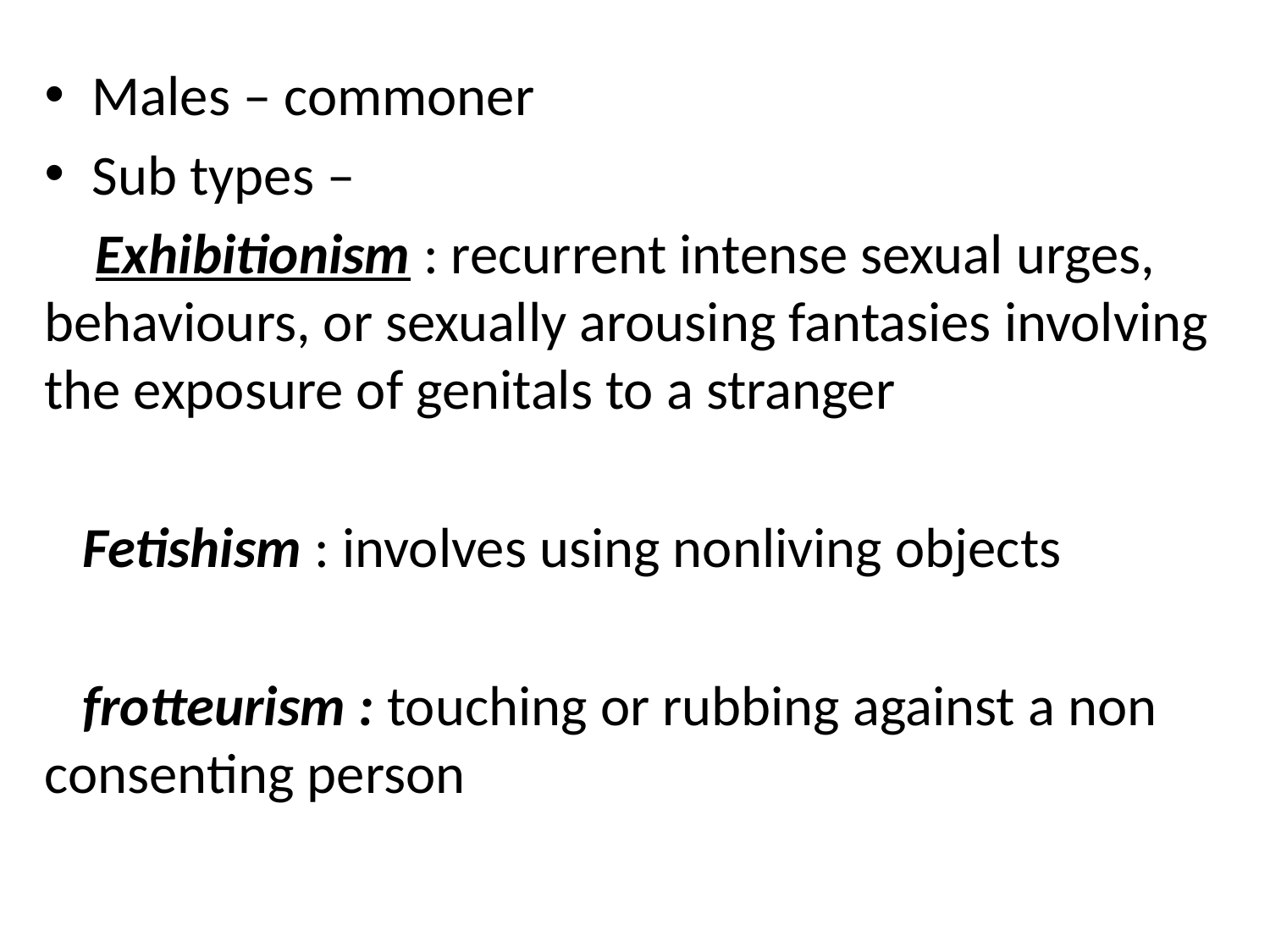

Males – commoner
Sub types –
    Exhibitionism : recurrent intense sexual urges, behaviours, or sexually arousing fantasies involving the exposure of genitals to a stranger

   Fetishism : involves using nonliving objects

   frotteurism : touching or rubbing against a non consenting person